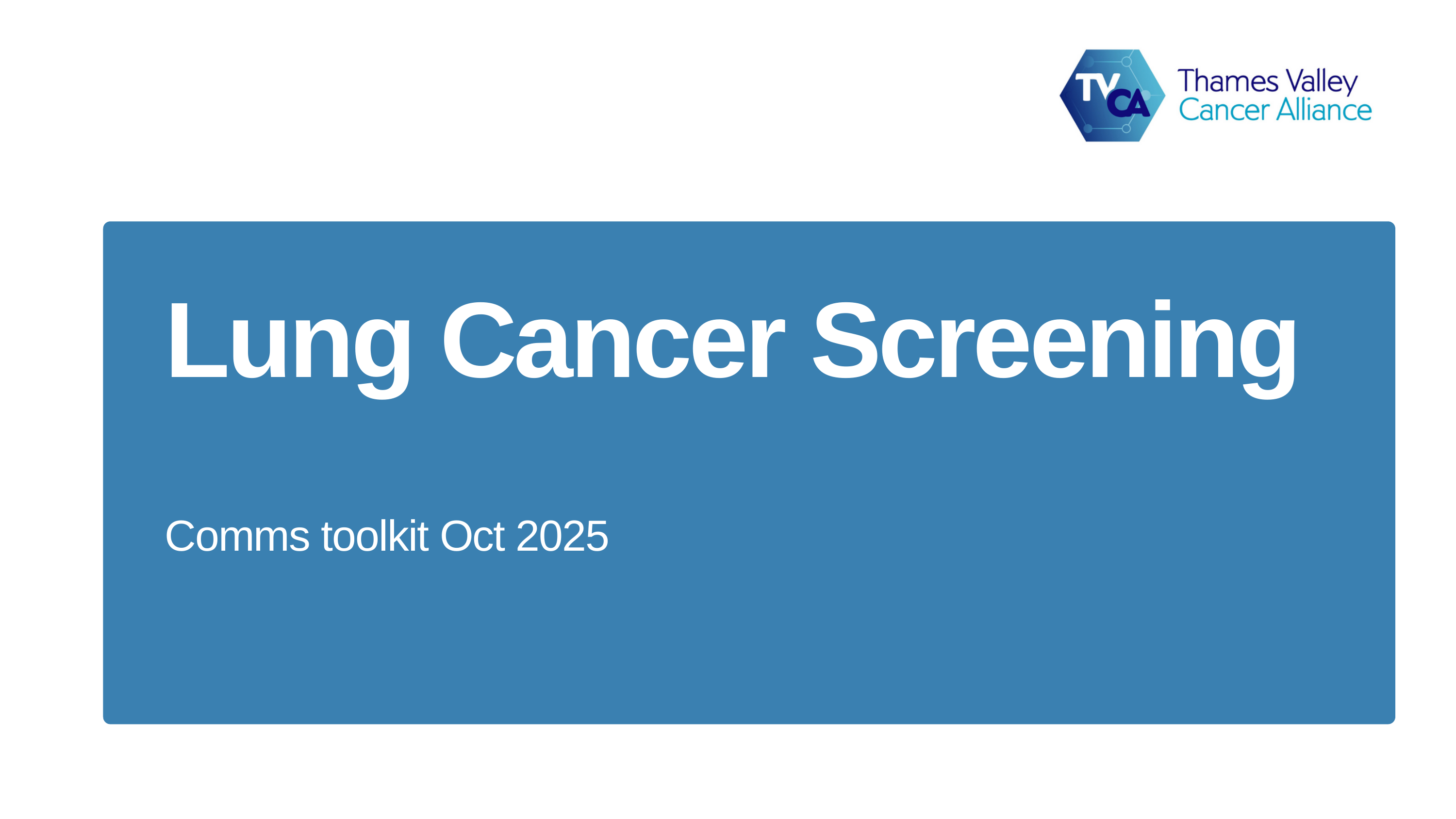

Lung Cancer Screening
Comms toolkit Oct 2025